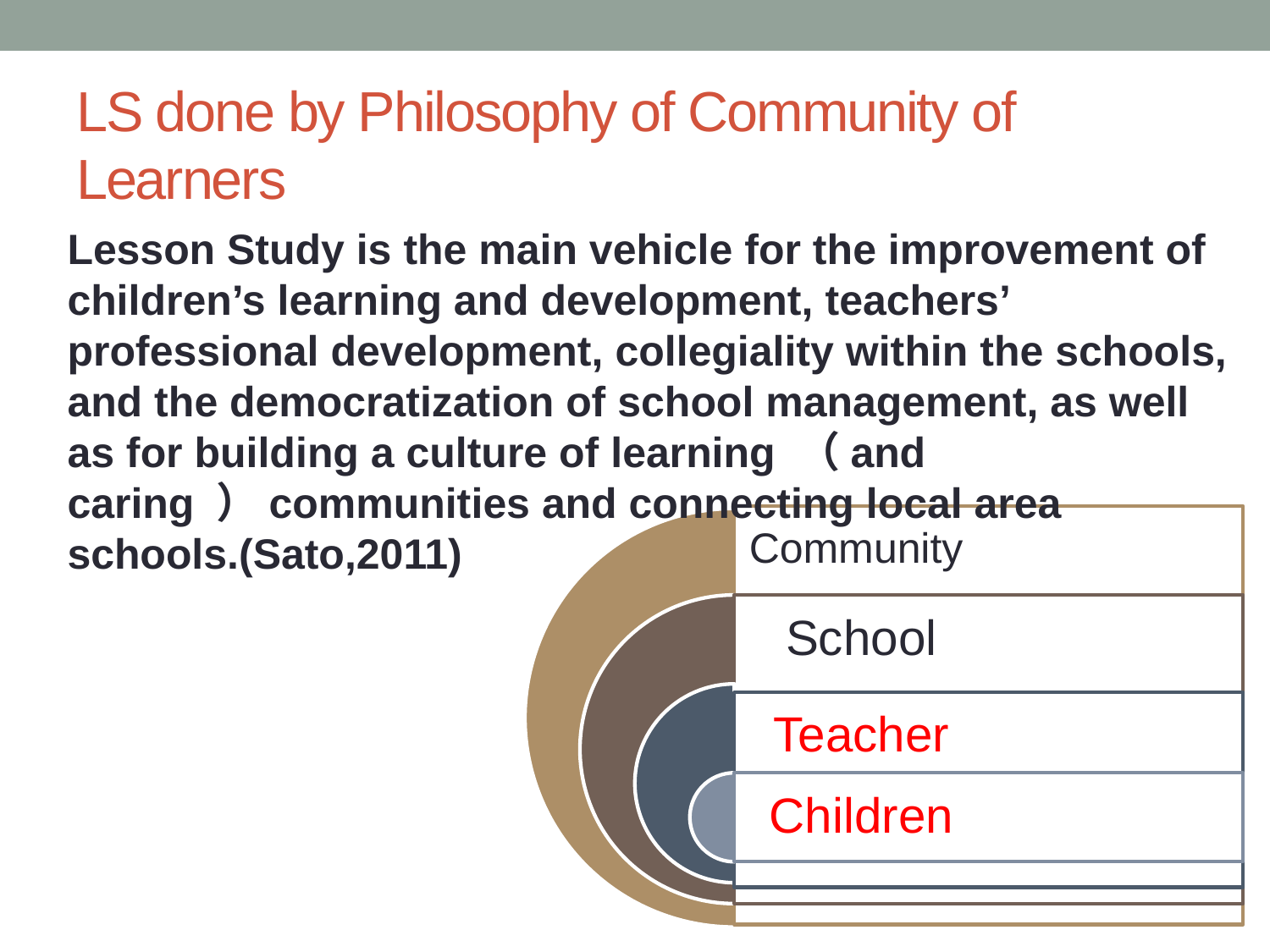

# LS done by Philosophy of Community of 　Learners
Lesson Study is the main vehicle for the improvement of children’s learning and development, teachers’ professional development, collegiality within the schools, and the democratization of school management, as well as for building a culture of learning （and caring ）communities and connecting local area schools.(Sato,2011)
     Community

School
Teacher
Children